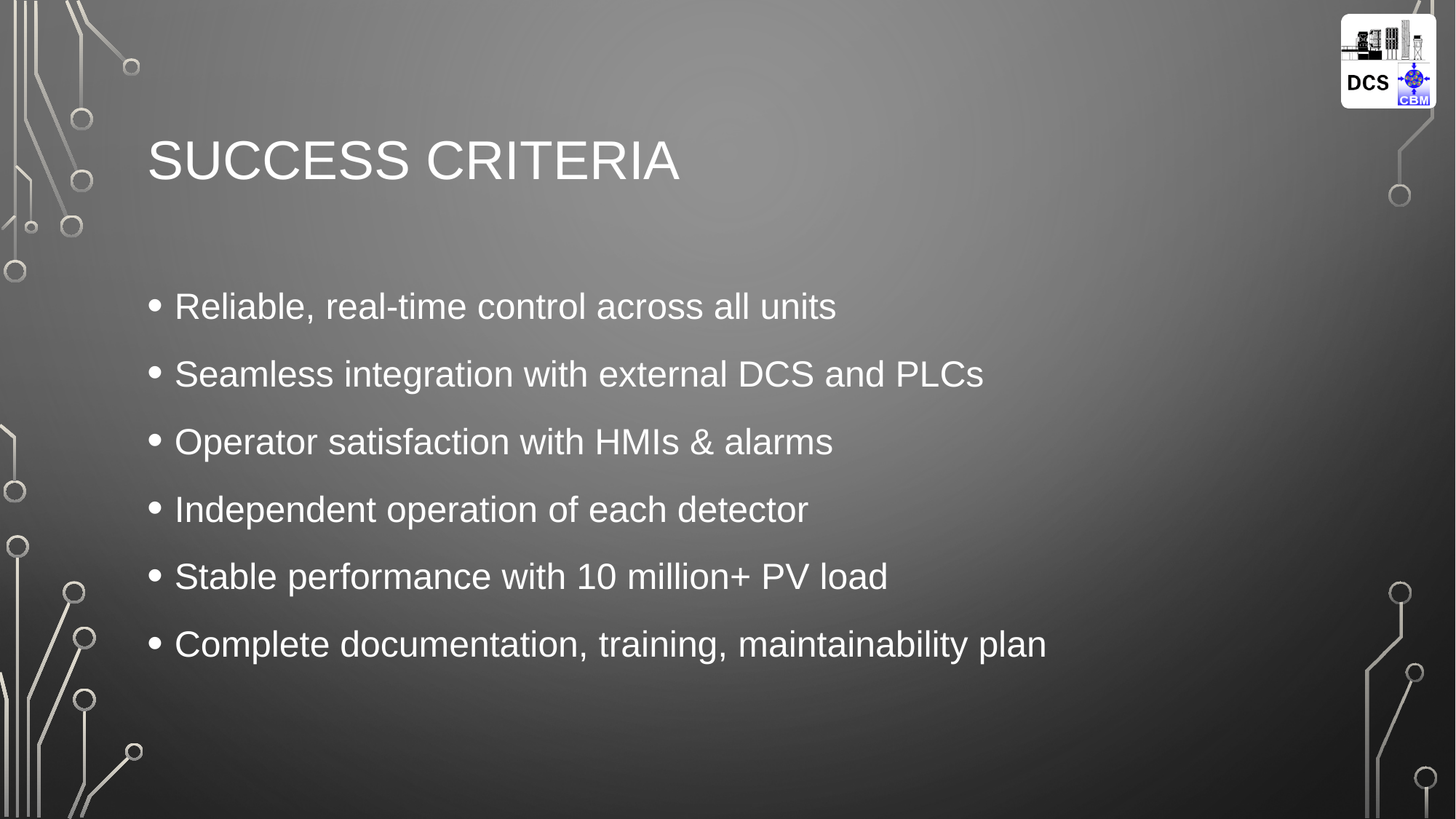

# Success Criteria
Reliable, real-time control across all units
Seamless integration with external DCS and PLCs
Operator satisfaction with HMIs & alarms
Independent operation of each detector
Stable performance with 10 million+ PV load
Complete documentation, training, maintainability plan